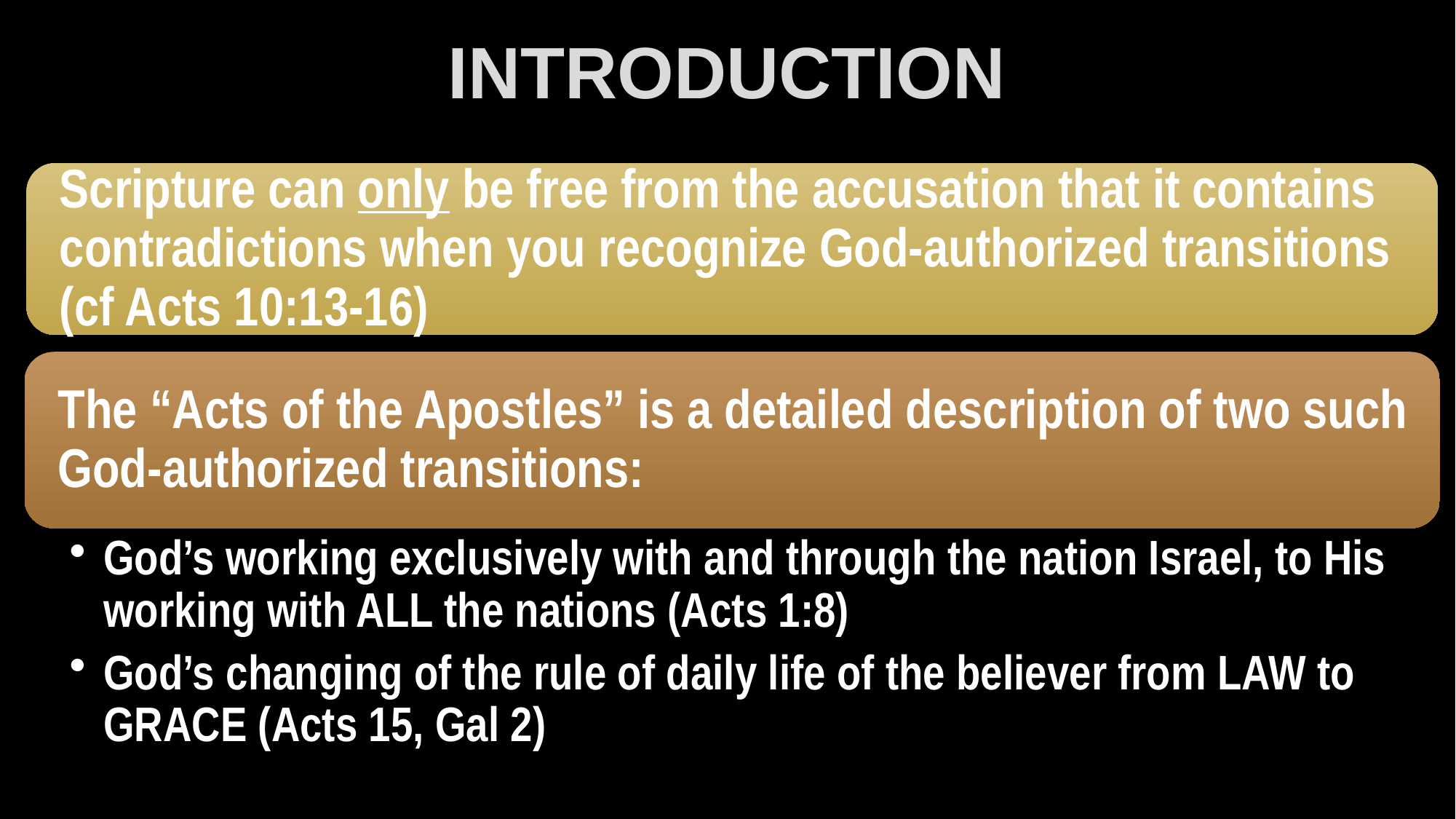

# INTRODUCTION
Scripture can only be free from the accusation that it contains  contradictions when you recognize God-authorized transitions (cf Acts 10:13-16)
The “Acts of the Apostles” is a detailed description of two such God-authorized transitions:
God’s working exclusively with and through the nation Israel, to His working with ALL the nations (Acts 1:8)
God’s changing of the rule of daily life of the believer from LAW to GRACE (Acts 15, Gal 2)